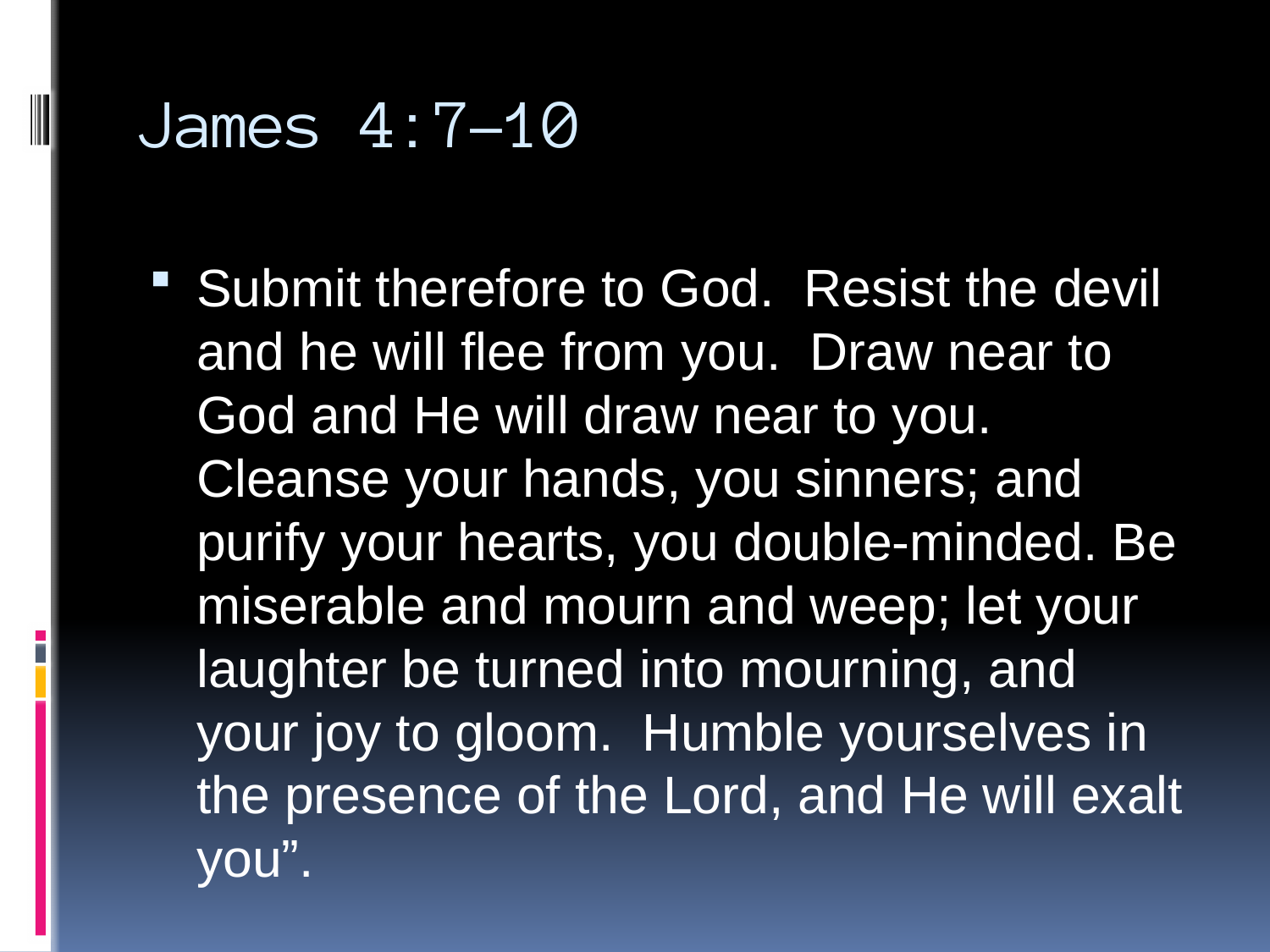

# James 4:7-10
Submit therefore to God.  Resist the devil and he will flee from you.  Draw near to God and He will draw near to you.  Cleanse your hands, you sinners; and purify your hearts, you double-minded. Be miserable and mourn and weep; let your laughter be turned into mourning, and your joy to gloom.  Humble yourselves in the presence of the Lord, and He will exalt you”.